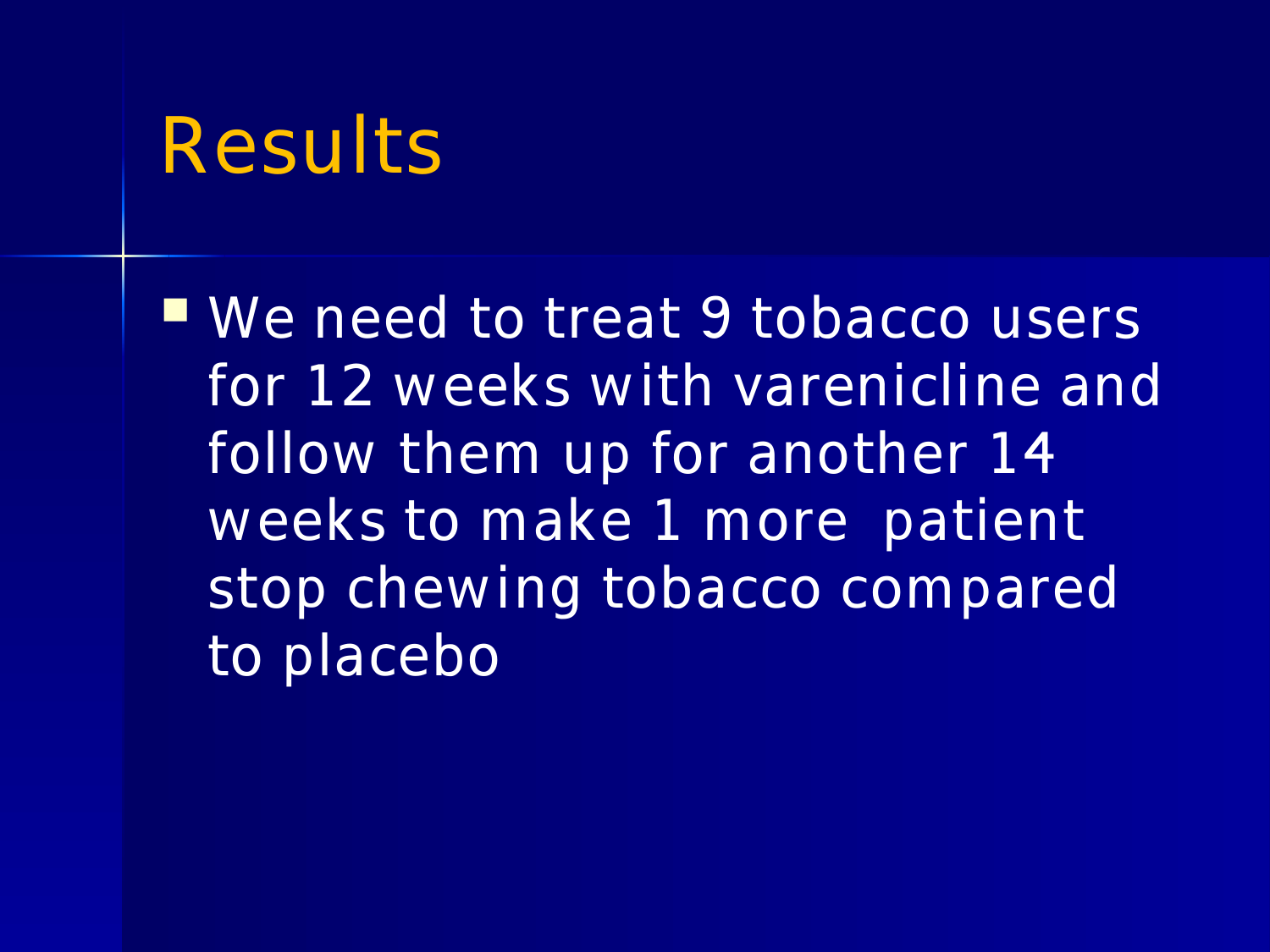

# Results
We need to treat 9 tobacco users for 12 weeks with varenicline and follow them up for another 14 weeks to make 1 more  patient stop chewing tobacco compared to placebo